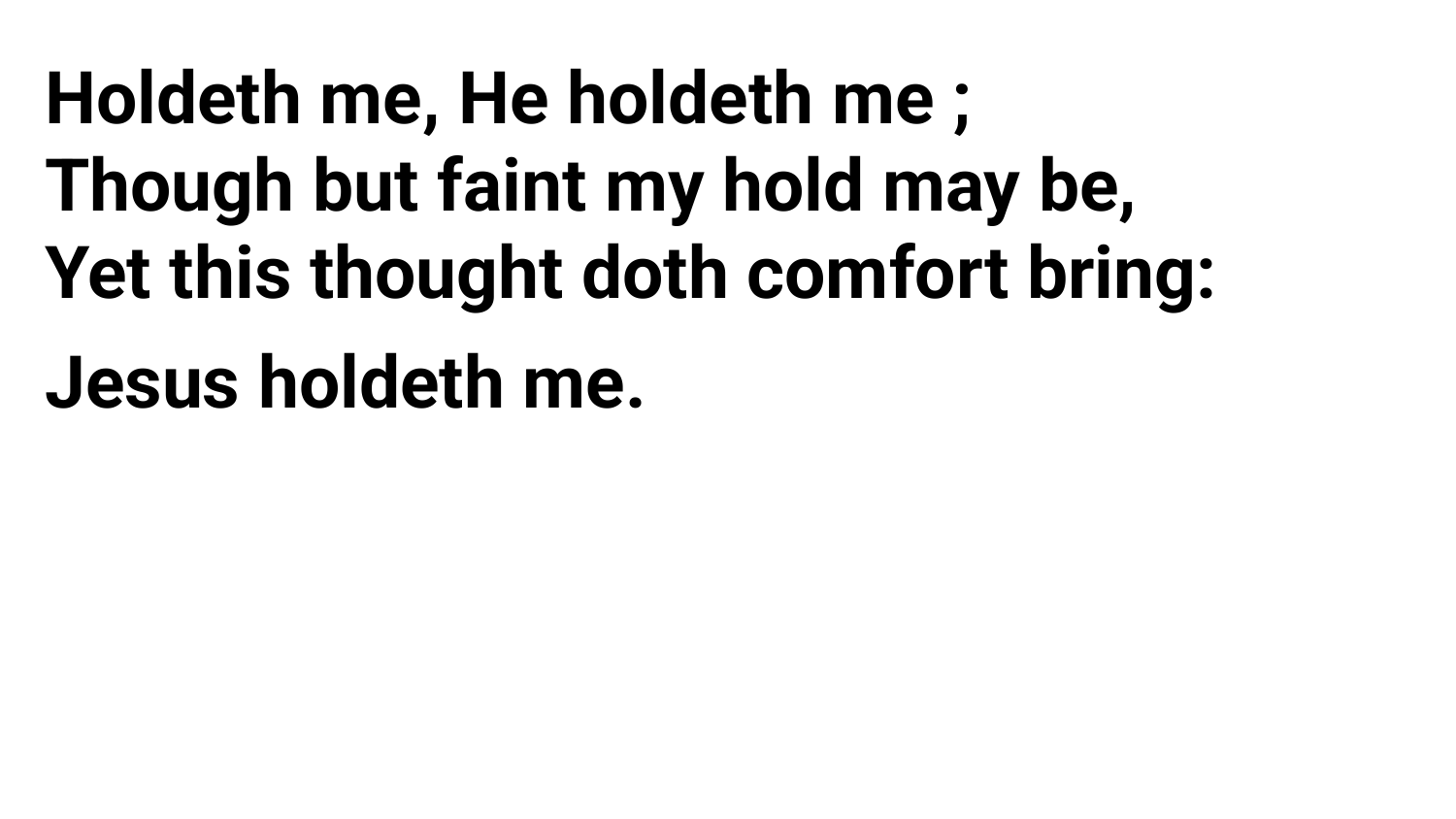

Holdeth me, He holdeth me ;
Though but faint my hold may be,
Yet this thought doth comfort bring:
Jesus holdeth me.